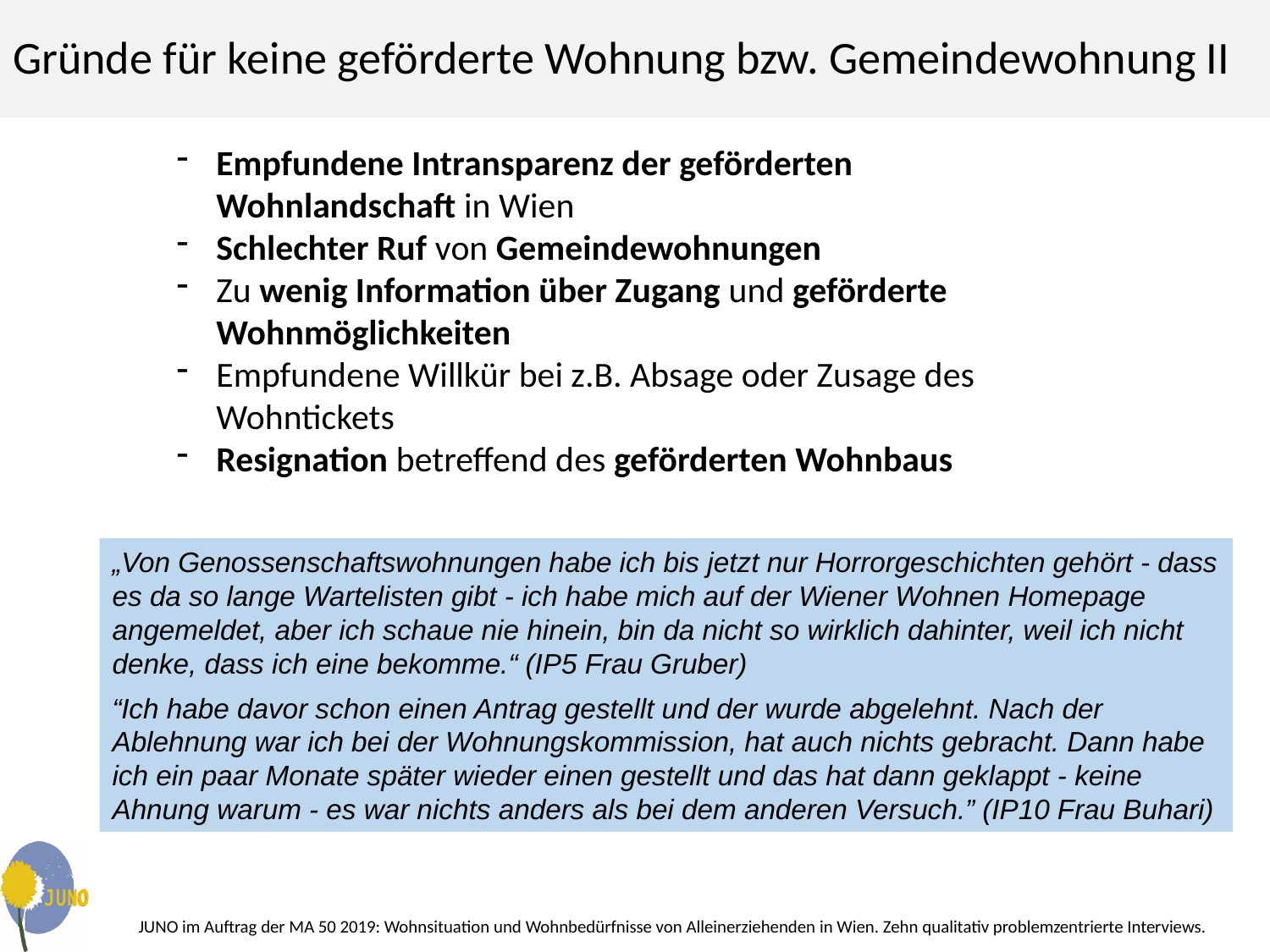

# Gründe für keine geförderte Wohnung bzw. Gemeindewohnung II
Empfundene Intransparenz der geförderten Wohnlandschaft in Wien
Schlechter Ruf von Gemeindewohnungen
Zu wenig Information über Zugang und geförderte Wohnmöglichkeiten
Empfundene Willkür bei z.B. Absage oder Zusage des Wohntickets
Resignation betreffend des geförderten Wohnbaus

„Von Genossenschaftswohnungen habe ich bis jetzt nur Horrorgeschichten gehört - dass es da so lange Wartelisten gibt - ich habe mich auf der Wiener Wohnen Homepage angemeldet, aber ich schaue nie hinein, bin da nicht so wirklich dahinter, weil ich nicht denke, dass ich eine bekomme.“ (IP5 Frau Gruber)
“Ich habe davor schon einen Antrag gestellt und der wurde abgelehnt. Nach der Ablehnung war ich bei der Wohnungskommission, hat auch nichts gebracht. Dann habe ich ein paar Monate später wieder einen gestellt und das hat dann geklappt - keine Ahnung warum - es war nichts anders als bei dem anderen Versuch.” (IP10 Frau Buhari)
JUNO im Auftrag der MA 50 2019: Wohnsituation und Wohnbedürfnisse von Alleinerziehenden in Wien. Zehn qualitativ problemzentrierte Interviews.